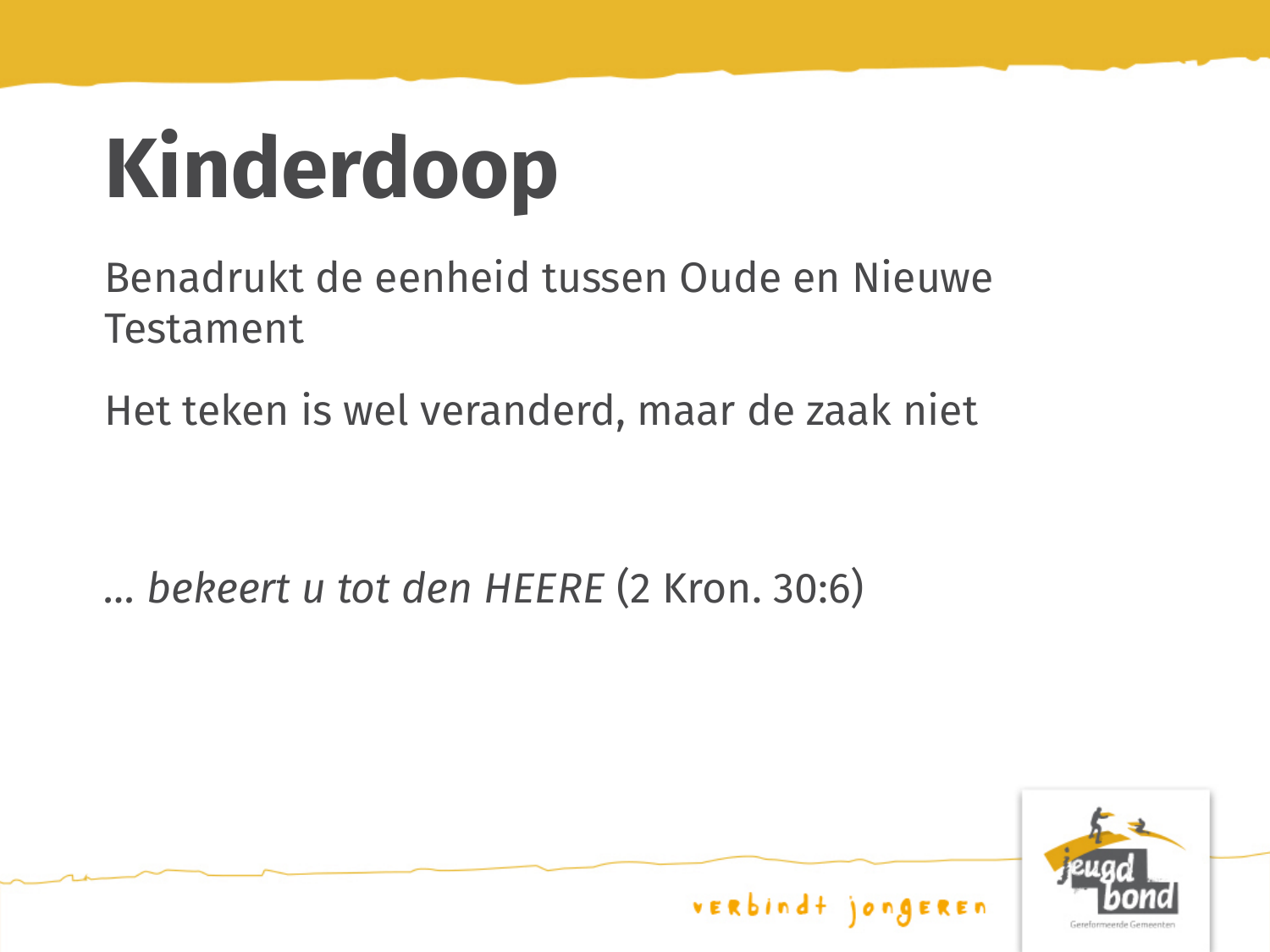

# Kinderdoop
Benadrukt de eenheid tussen Oude en Nieuwe Testament
Het teken is wel veranderd, maar de zaak niet

… bekeert u tot den HEERE (2 Kron. 30:6)